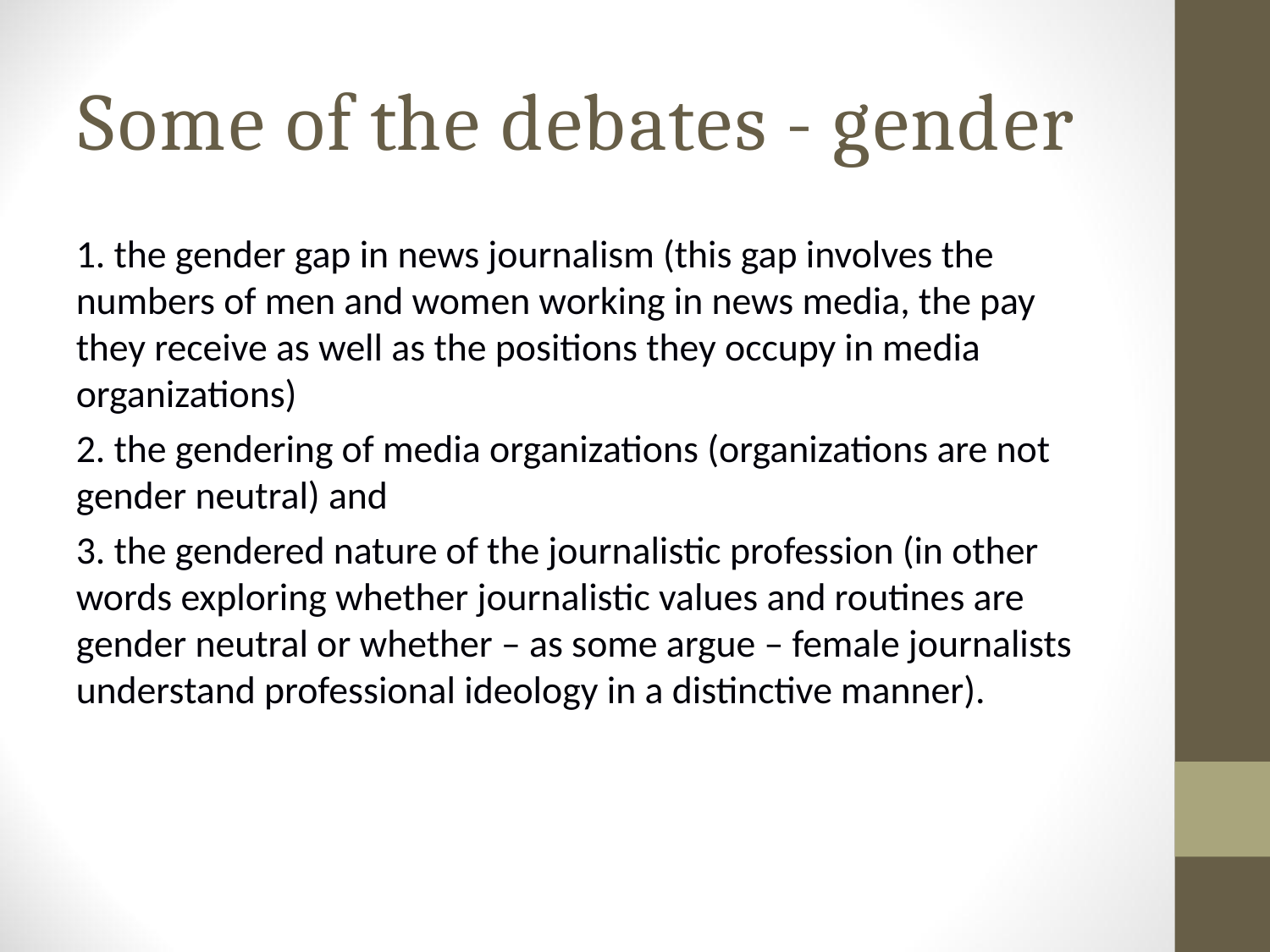

# Some of the debates - gender
1. the gender gap in news journalism (this gap involves the numbers of men and women working in news media, the pay they receive as well as the positions they occupy in media organizations)
2. the gendering of media organizations (organizations are not gender neutral) and
3. the gendered nature of the journalistic profession (in other words exploring whether journalistic values and routines are gender neutral or whether – as some argue – female journalists understand professional ideology in a distinctive manner).